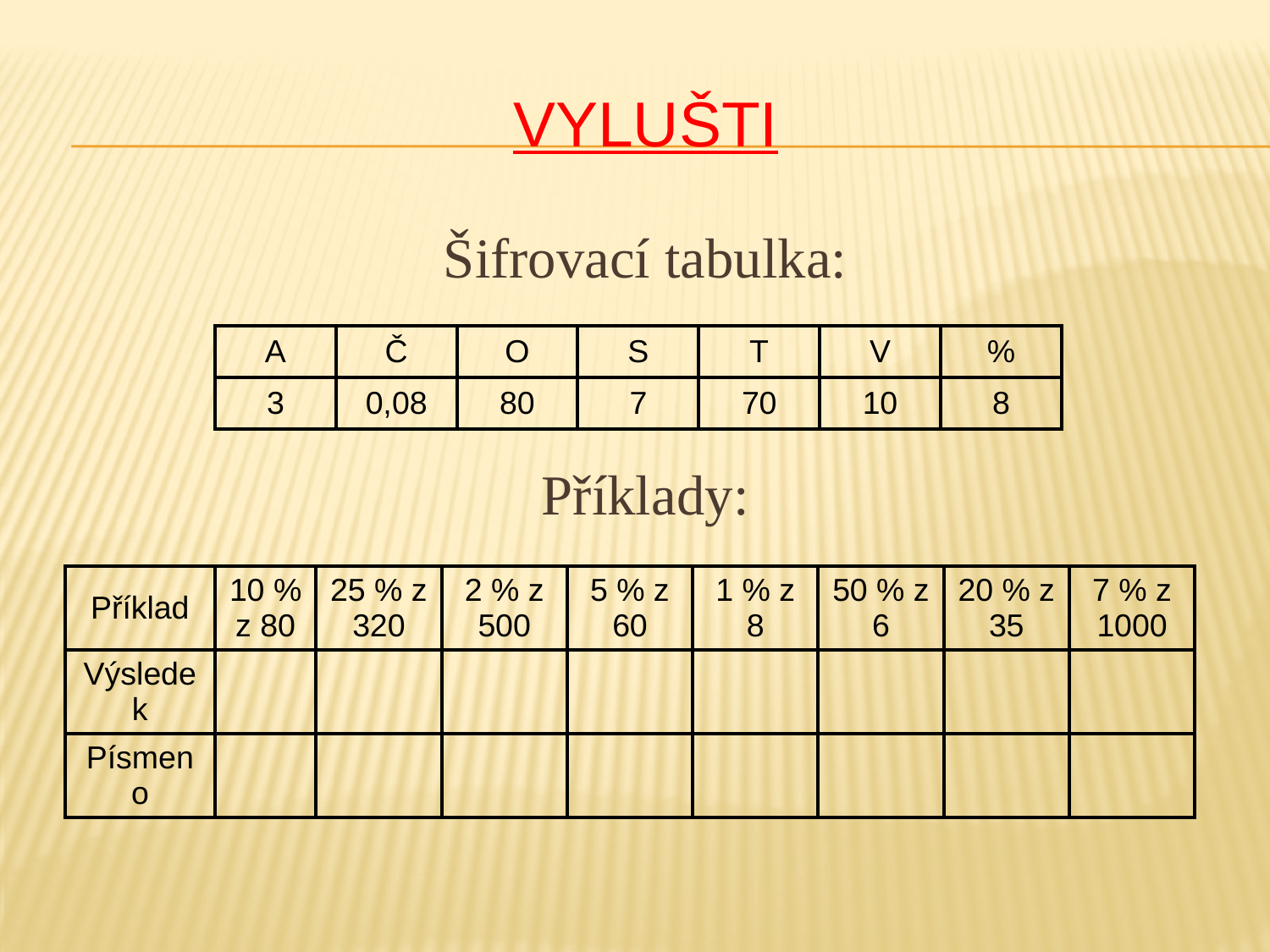

# Vylušti
Šifrovací tabulka:

Příklady:

| A | Č | O | S | T | V | % |
| --- | --- | --- | --- | --- | --- | --- |
| 3 | 0,08 | 80 | 7 | 70 | 10 | 8 |
| Příklad | 10 % z 80 | 25 % z 320 | 2 % z 500 | 5 % z 60 | 1 % z 8 | 50 % z 6 | 20 % z 35 | 7 % z 1000 |
| --- | --- | --- | --- | --- | --- | --- | --- | --- |
| Výsledek |  |  |  |  |  |  |  |  |
| Písmeno |  |  |  |  |  |  |  |  |